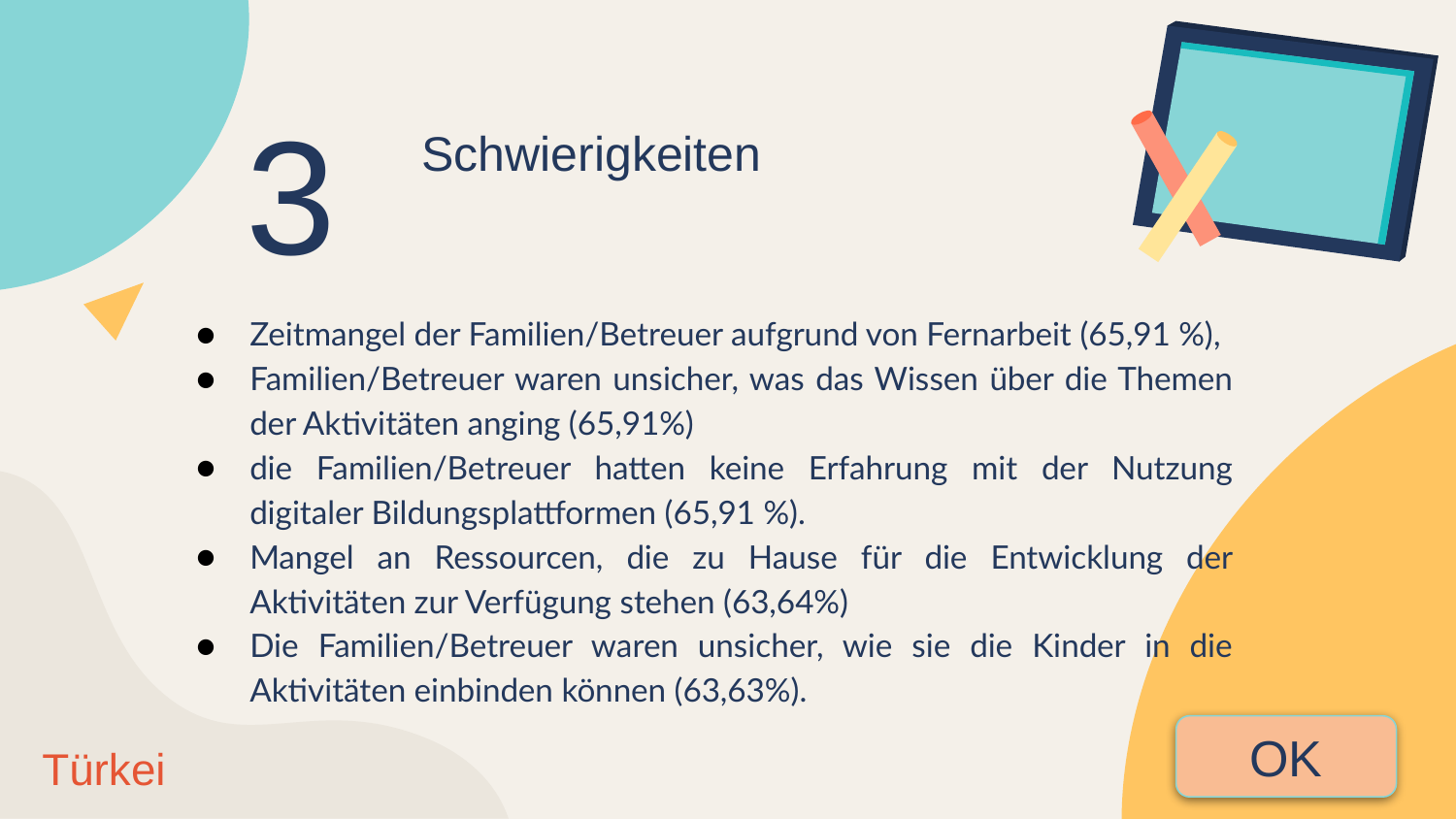

# Schwierigkeiten
3
Zeitmangel der Familien/Betreuer aufgrund von Fernarbeit (65,91 %),
Familien/Betreuer waren unsicher, was das Wissen über die Themen der Aktivitäten anging (65,91%)
die Familien/Betreuer hatten keine Erfahrung mit der Nutzung digitaler Bildungsplattformen (65,91 %).
Mangel an Ressourcen, die zu Hause für die Entwicklung der Aktivitäten zur Verfügung stehen (63,64%)
Die Familien/Betreuer waren unsicher, wie sie die Kinder in die Aktivitäten einbinden können (63,63%).
OK
Türkei